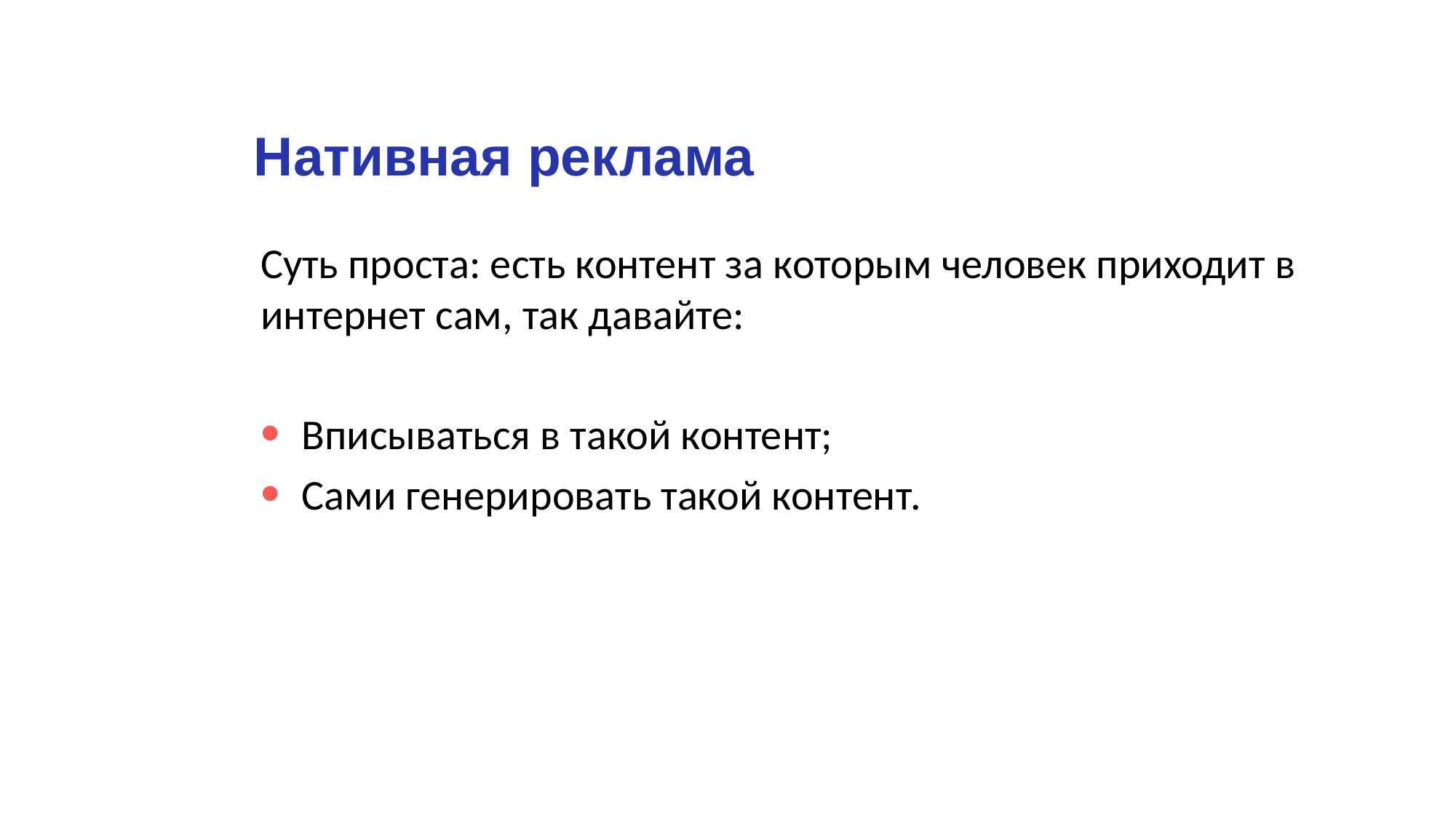

Нативная реклама
Суть проста: есть контент за которым человек приходит в интернет сам, так давайте:

Вписываться в такой контент;
Сами генерировать такой контент.